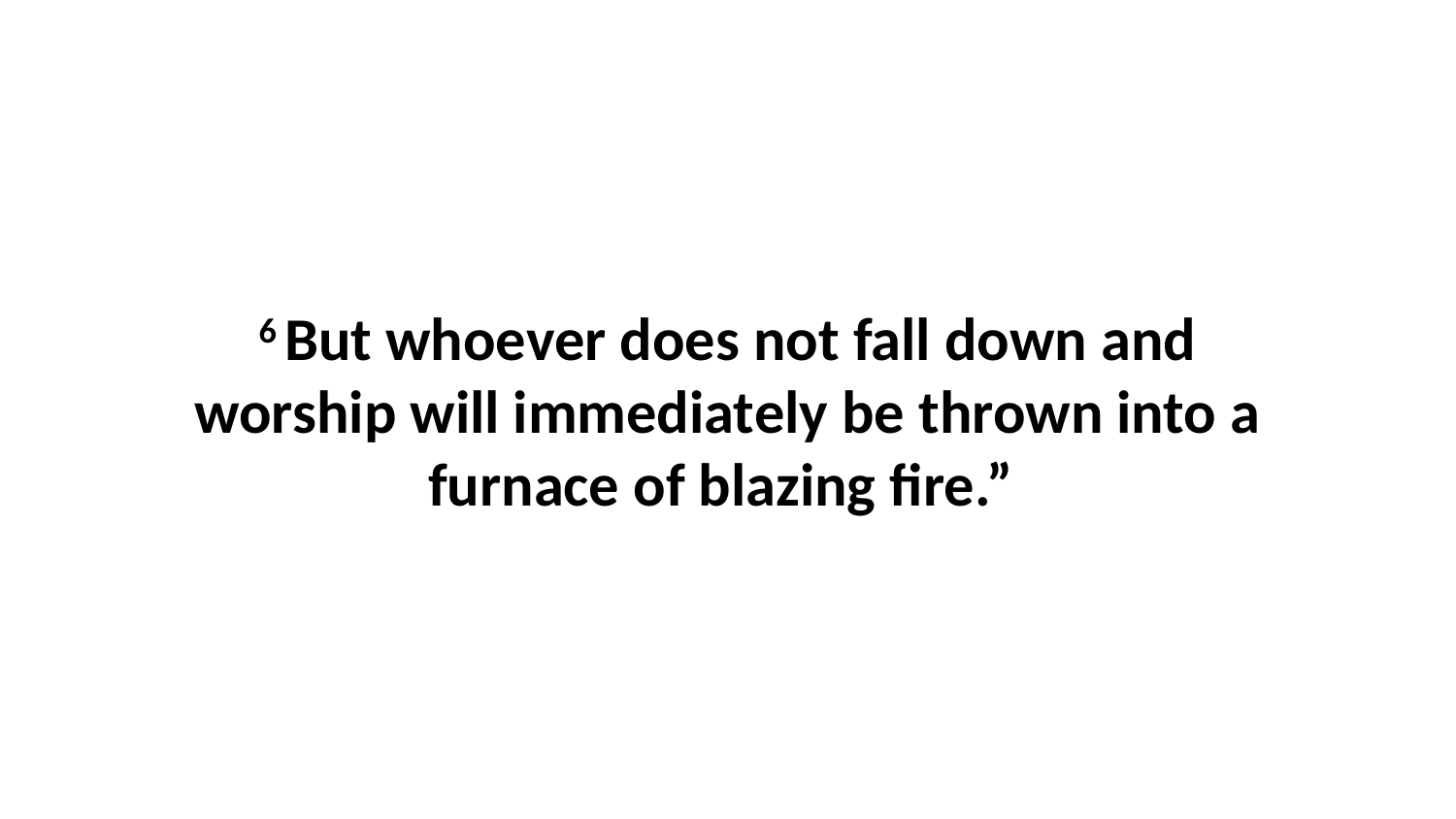

6 But whoever does not fall down and worship will immediately be thrown into a furnace of blazing fire.”